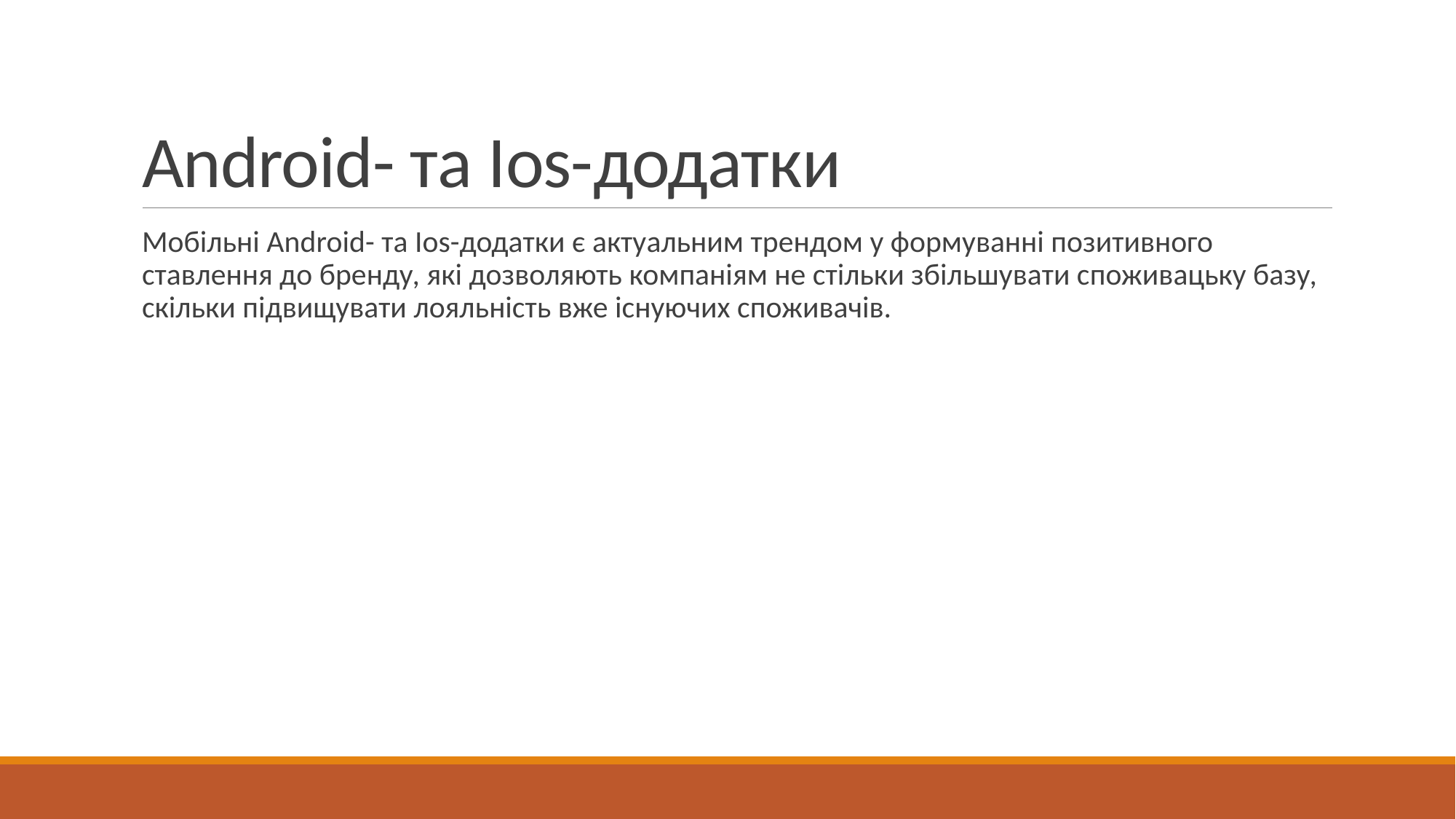

# Android- та Ios-додатки
Мобільні Android- та Ios-додатки є актуальним трендом у формуванні позитивного ставлення до бренду, які дозволяють компаніям не стільки збільшувати споживацьку базу, скільки підвищувати лояльність вже існуючих споживачів.